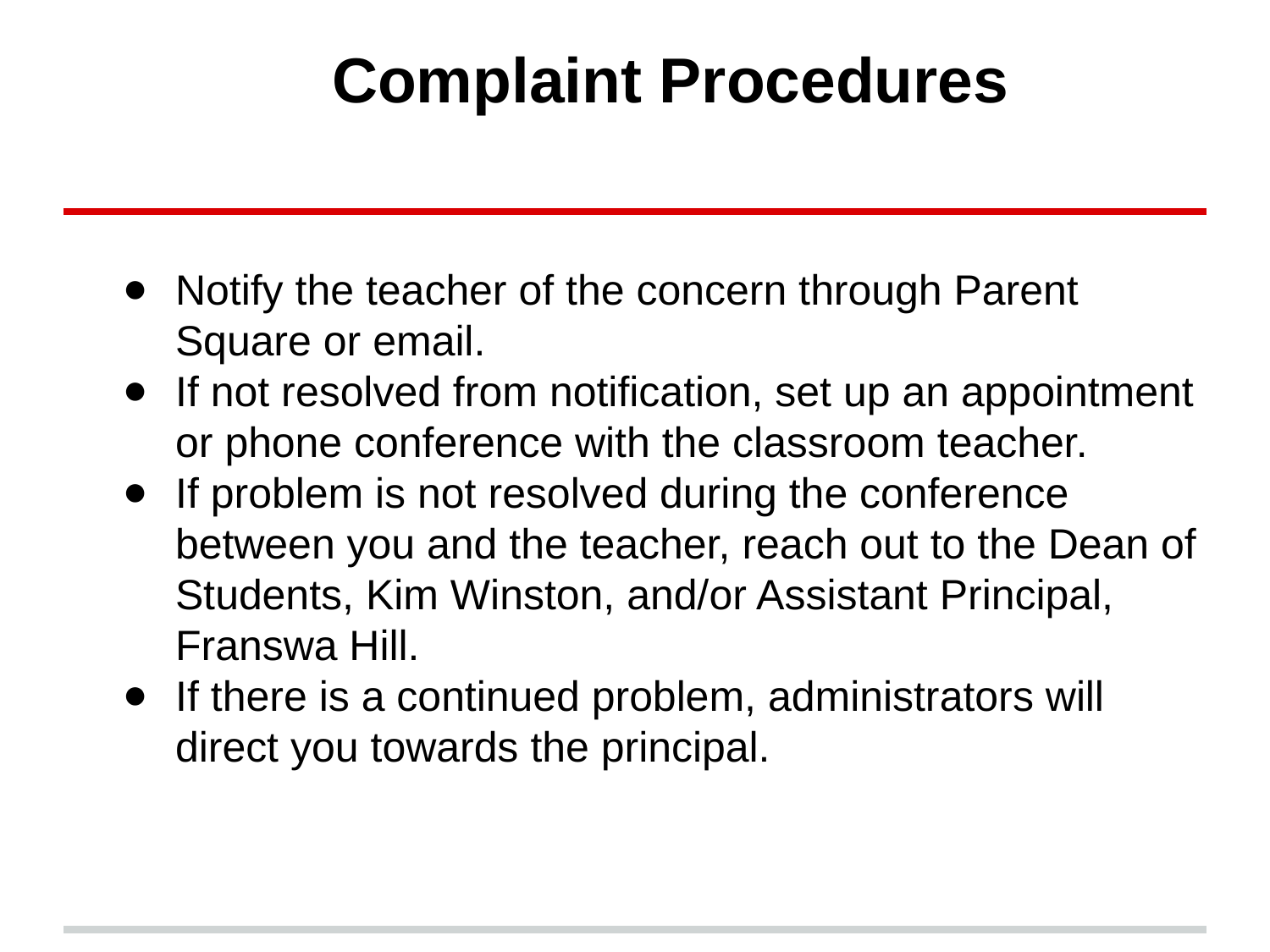

# Complaint Procedures

Notify the teacher of the concern through Parent Square or email.
If not resolved from notification, set up an appointment or phone conference with the classroom teacher.
If problem is not resolved during the conference between you and the teacher, reach out to the Dean of Students, Kim Winston, and/or Assistant Principal, Franswa Hill.
If there is a continued problem, administrators will direct you towards the principal.